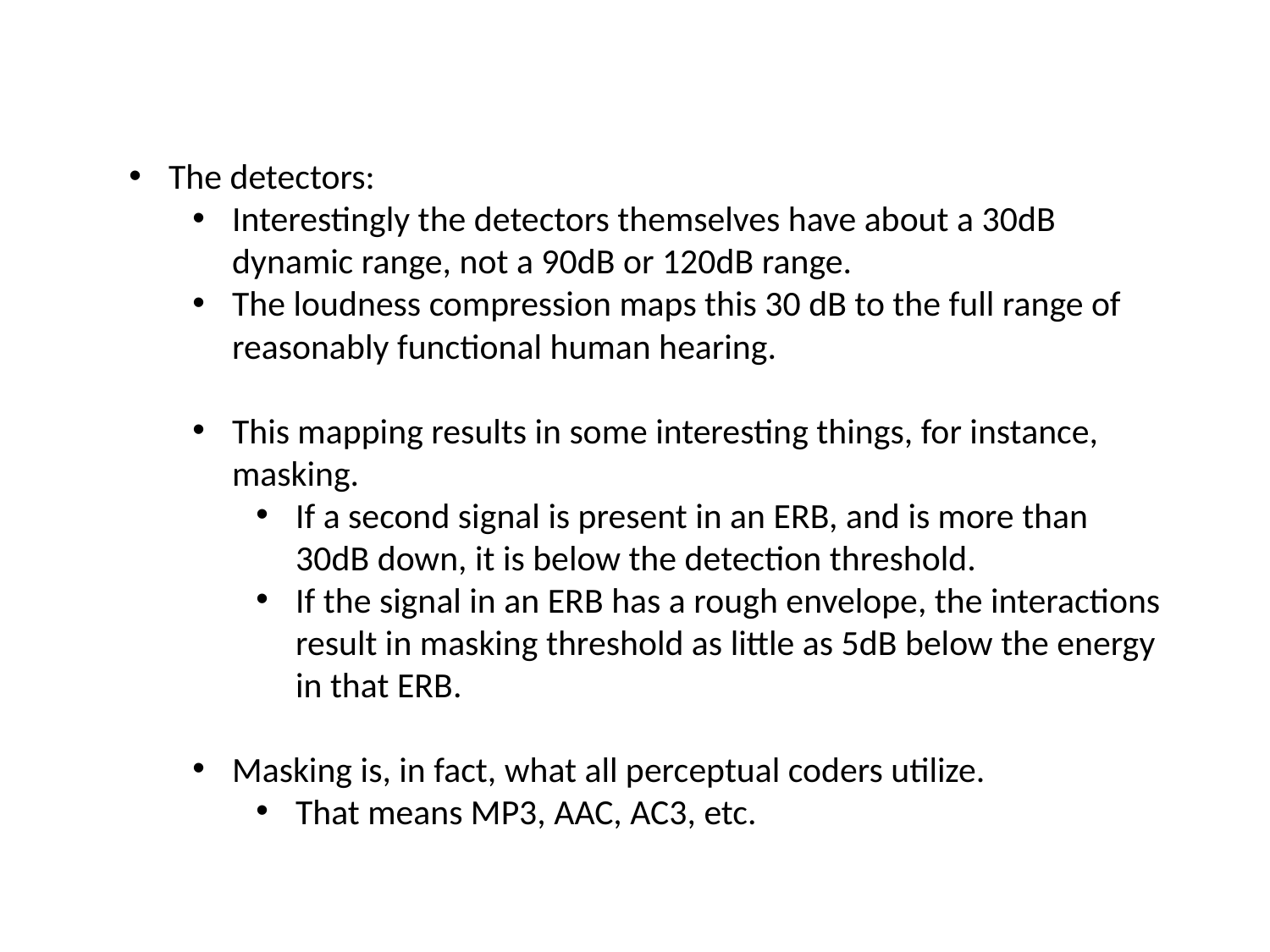

The detectors:
Interestingly the detectors themselves have about a 30dB dynamic range, not a 90dB or 120dB range.
The loudness compression maps this 30 dB to the full range of reasonably functional human hearing.

This mapping results in some interesting things, for instance, masking.
If a second signal is present in an ERB, and is more than 30dB down, it is below the detection threshold.
If the signal in an ERB has a rough envelope, the interactions result in masking threshold as little as 5dB below the energy in that ERB.

Masking is, in fact, what all perceptual coders utilize.
That means MP3, AAC, AC3, etc.